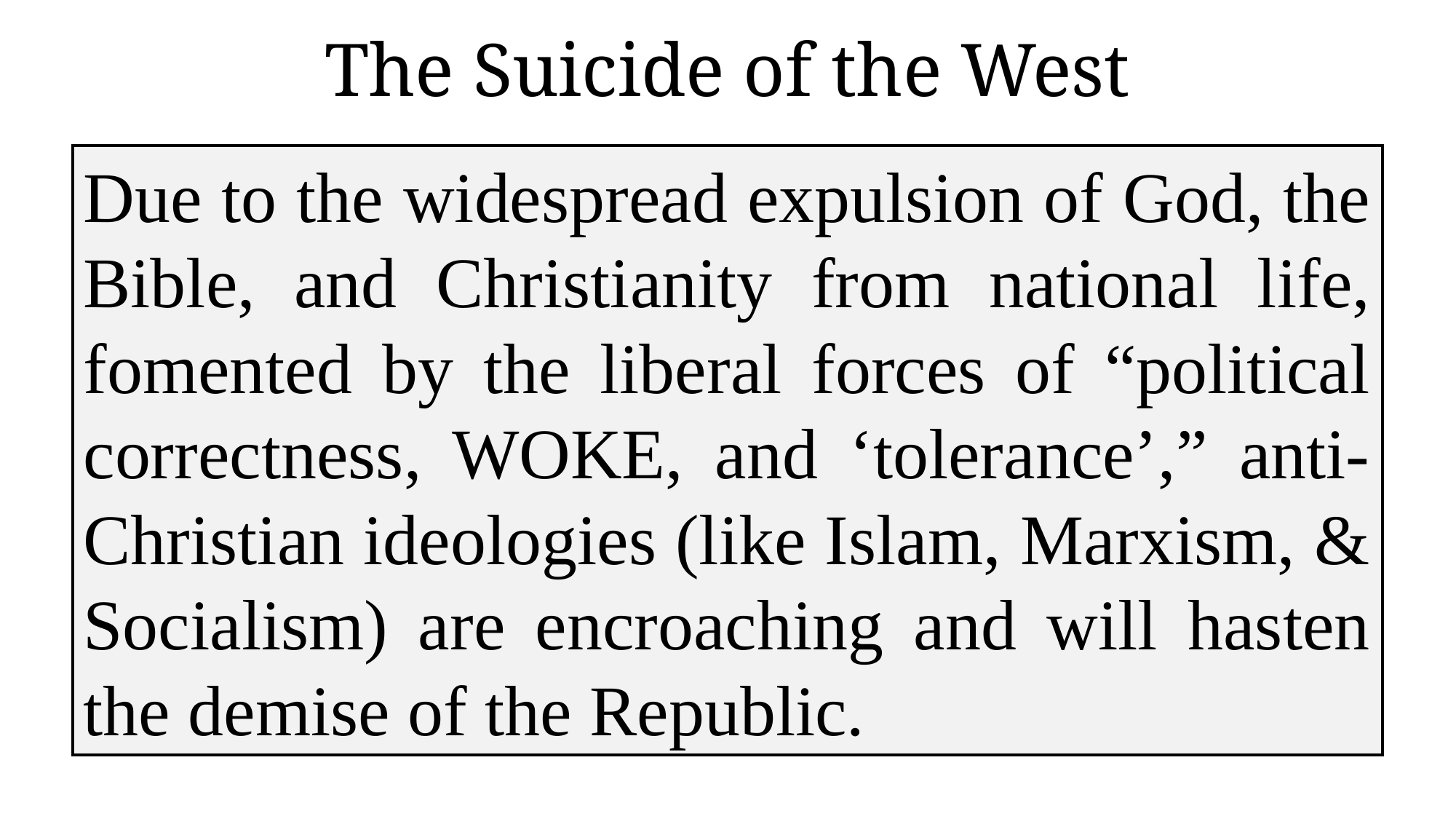

The Suicide of the West
Due to the widespread expulsion of God, the Bible, and Christianity from national life, fomented by the liberal forces of “political correctness, WOKE, and ‘tolerance’,” anti-Christian ideologies (like Islam, Marxism, & Socialism) are encroaching and will hasten the demise of the Republic.